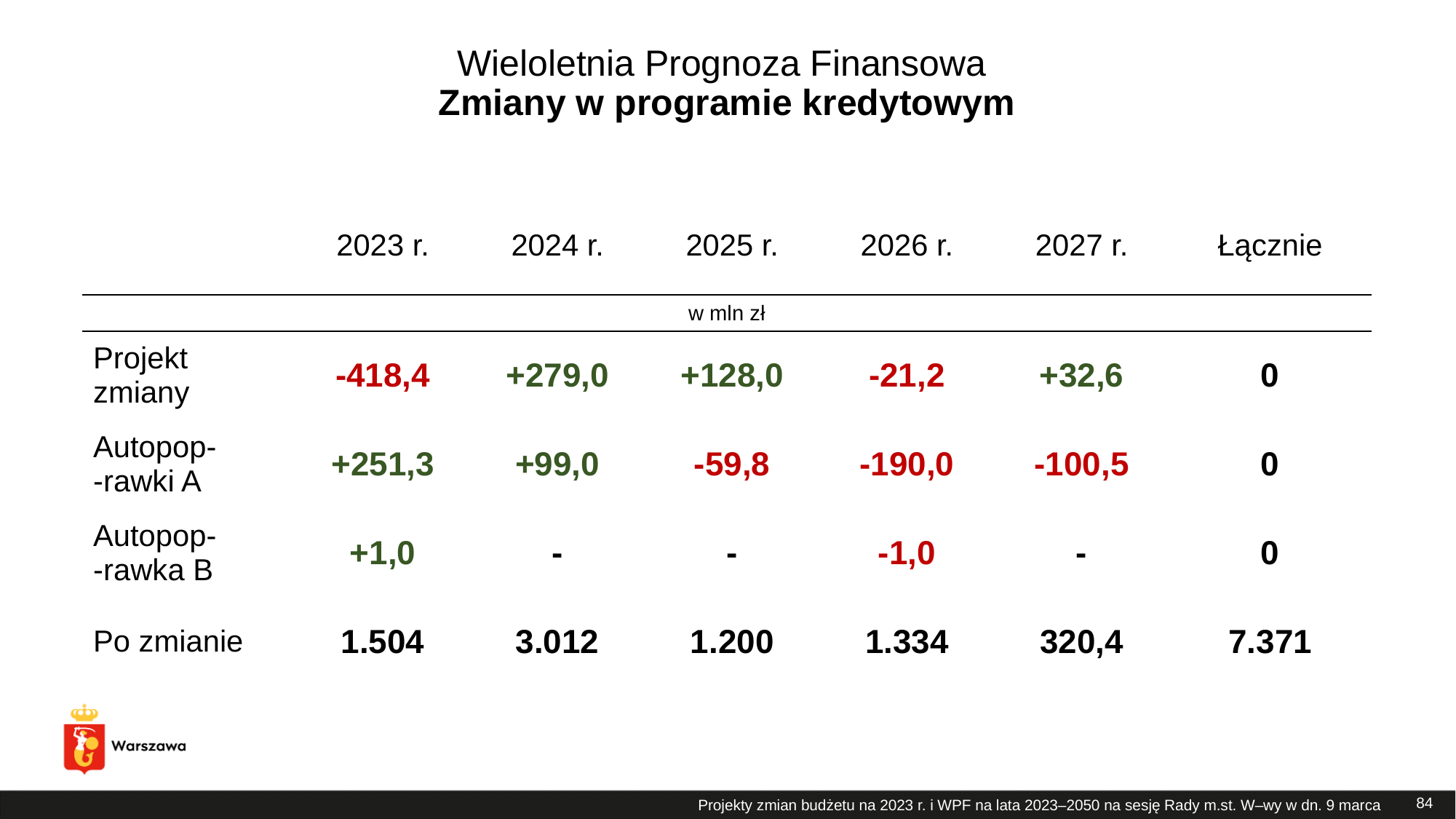

# Wieloletnia Prognoza Finansowa Zmiany w programie kredytowym
|  | 2023 r. | 2024 r. | 2025 r. | 2026 r. | 2027 r. | Łącznie |
| --- | --- | --- | --- | --- | --- | --- |
| w mln zł |  |  |  |  |  |  |
| Projekt zmiany | -418,4 | +279,0 | +128,0 | -21,2 | +32,6 | 0 |
| Autopop- -rawki A | +251,3 | +99,0 | -59,8 | -190,0 | -100,5 | 0 |
| Autopop- -rawka B | +1,0 | - | - | -1,0 | - | 0 |
| Po zmianie | 1.504 | 3.012 | 1.200 | 1.334 | 320,4 | 7.371 |
84
Projekty zmian budżetu na 2023 r. i WPF na lata 2023–2050 na sesję Rady m.st. W–wy w dn. 9 marca